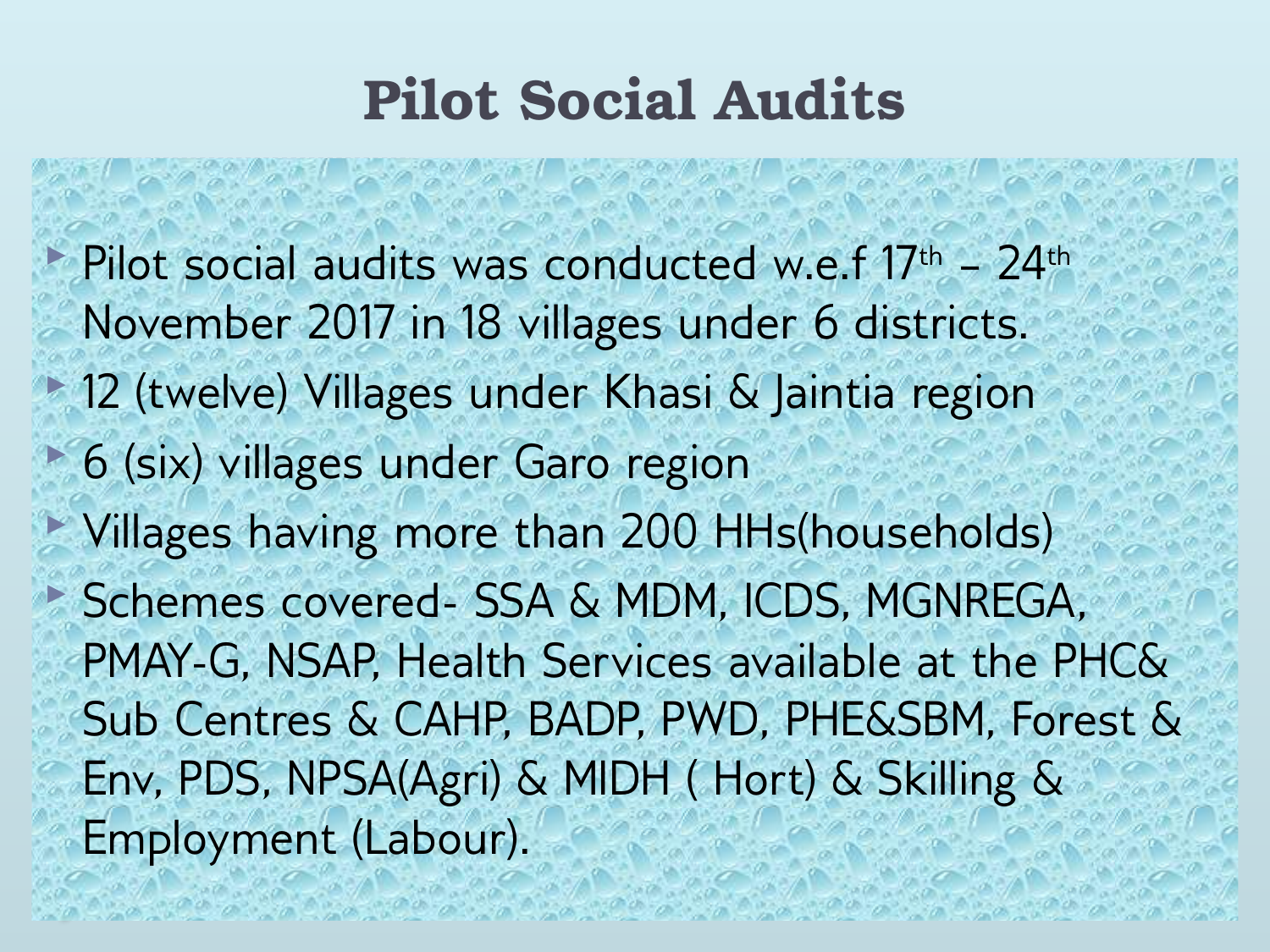

# Pilot Social Audits

Pilot social audits was conducted w.e.f 17th – 24th November 2017 in 18 villages under 6 districts.
12 (twelve) Villages under Khasi & Jaintia region
6 (six) villages under Garo region
Villages having more than 200 HHs(households)
Schemes covered- SSA & MDM, ICDS, MGNREGA, PMAY-G, NSAP, Health Services available at the PHC& Sub Centres & CAHP, BADP, PWD, PHE&SBM, Forest & Env, PDS, NPSA(Agri) & MIDH ( Hort) & Skilling & Employment (Labour).